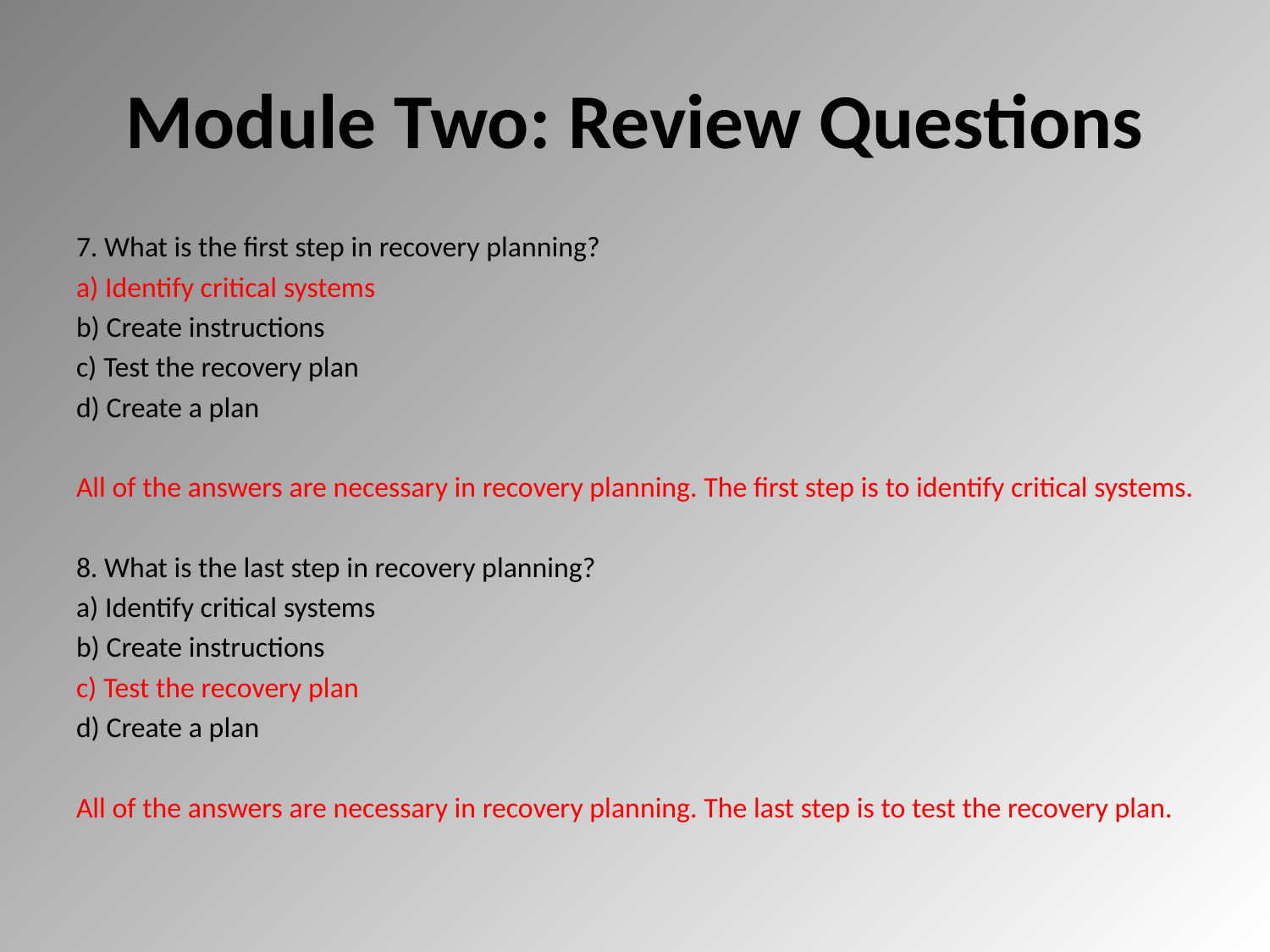

# Module Two: Review Questions
7. What is the first step in recovery planning?
a) Identify critical systems
b) Create instructions
c) Test the recovery plan
d) Create a plan

All of the answers are necessary in recovery planning. The first step is to identify critical systems.

8. What is the last step in recovery planning?
a) Identify critical systems
b) Create instructions
c) Test the recovery plan
d) Create a plan

All of the answers are necessary in recovery planning. The last step is to test the recovery plan.